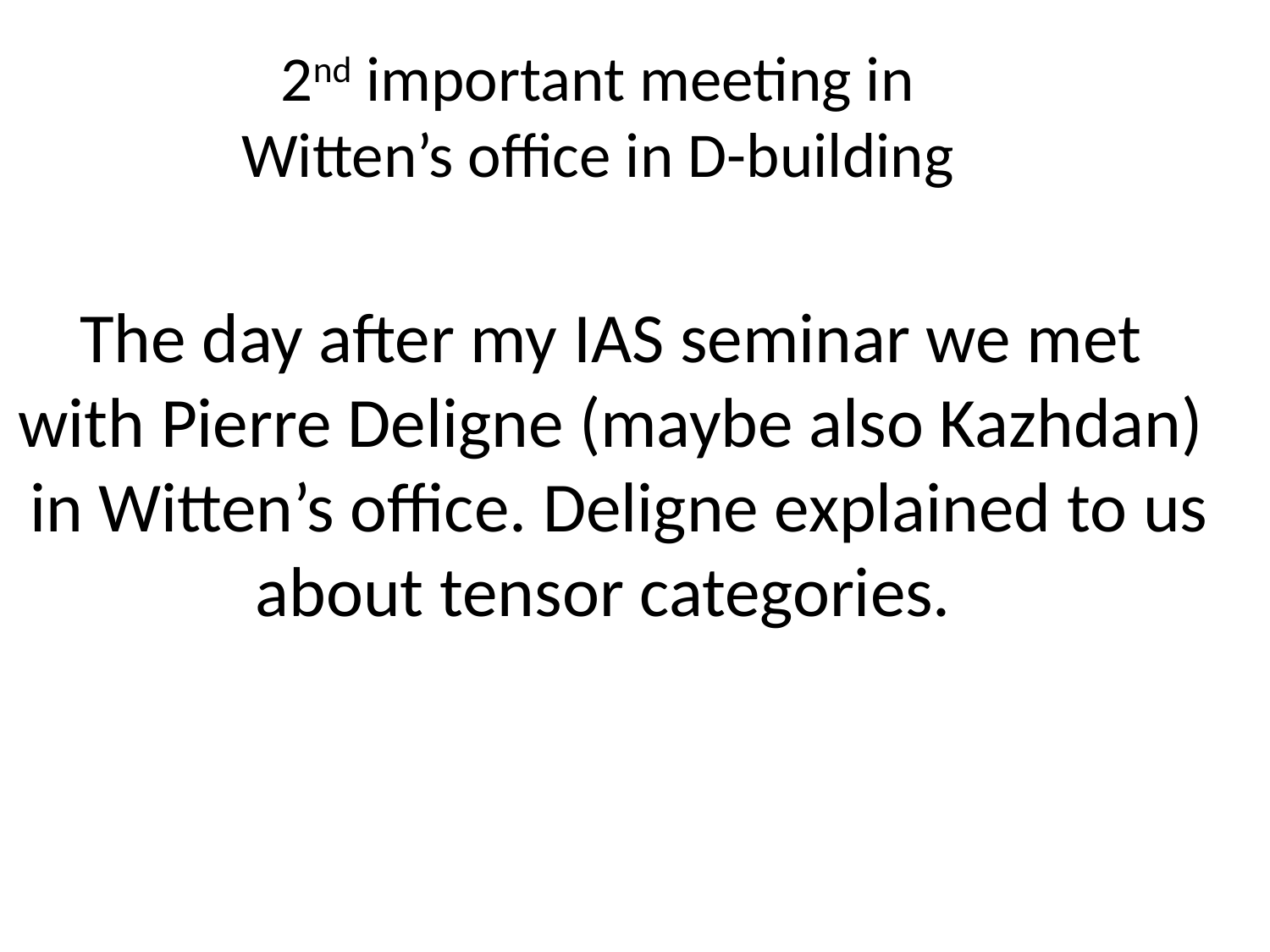

2nd important meeting in Witten’s office in D-building
The day after my IAS seminar we met with Pierre Deligne (maybe also Kazhdan)  in Witten’s office. Deligne explained to us about tensor categories.